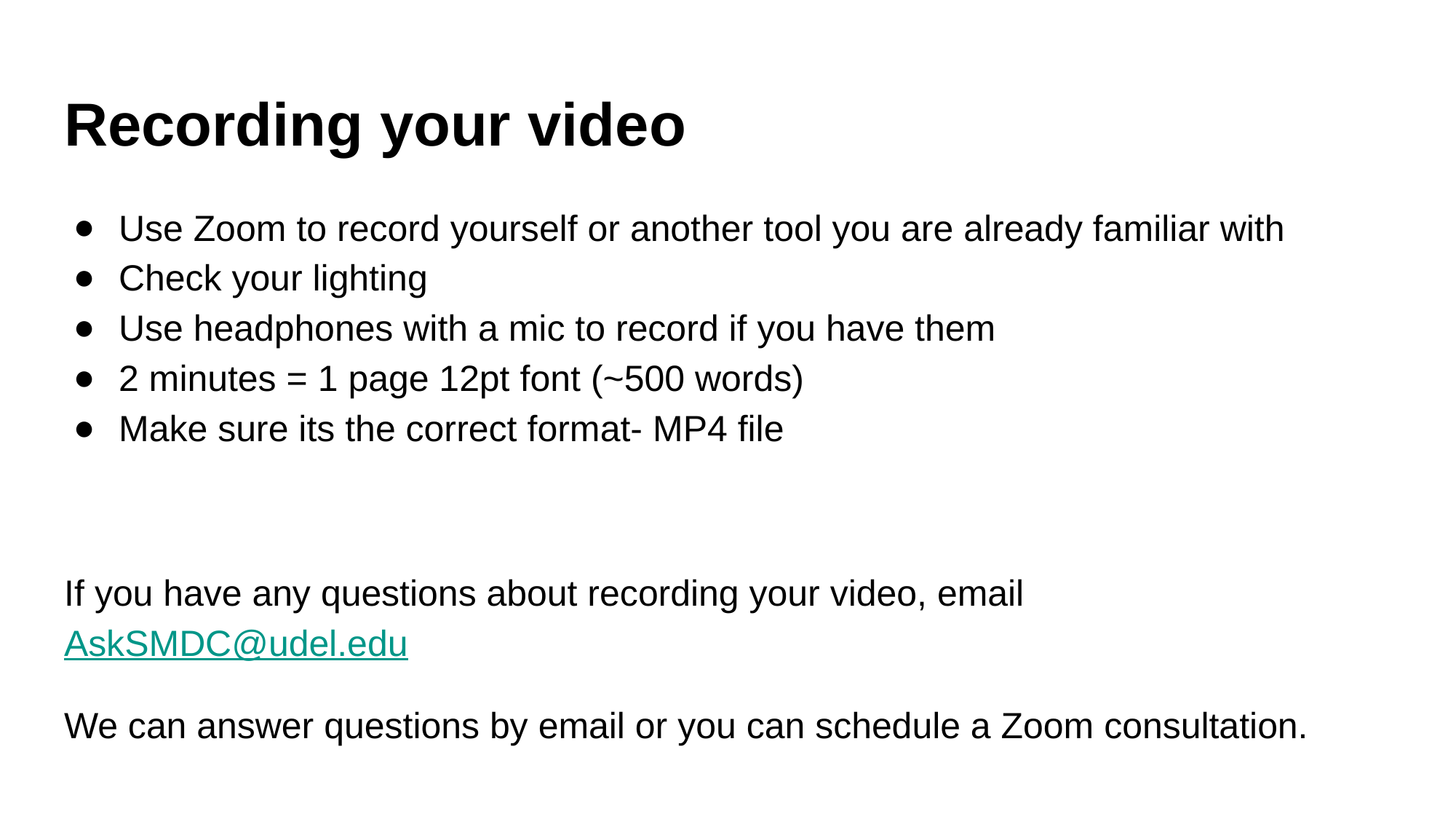

# Recording your video
Use Zoom to record yourself or another tool you are already familiar with
Check your lighting
Use headphones with a mic to record if you have them
2 minutes = 1 page 12pt font (~500 words)
Make sure its the correct format- MP4 file

If you have any questions about recording your video, email AskSMDC@udel.edu
We can answer questions by email or you can schedule a Zoom consultation.